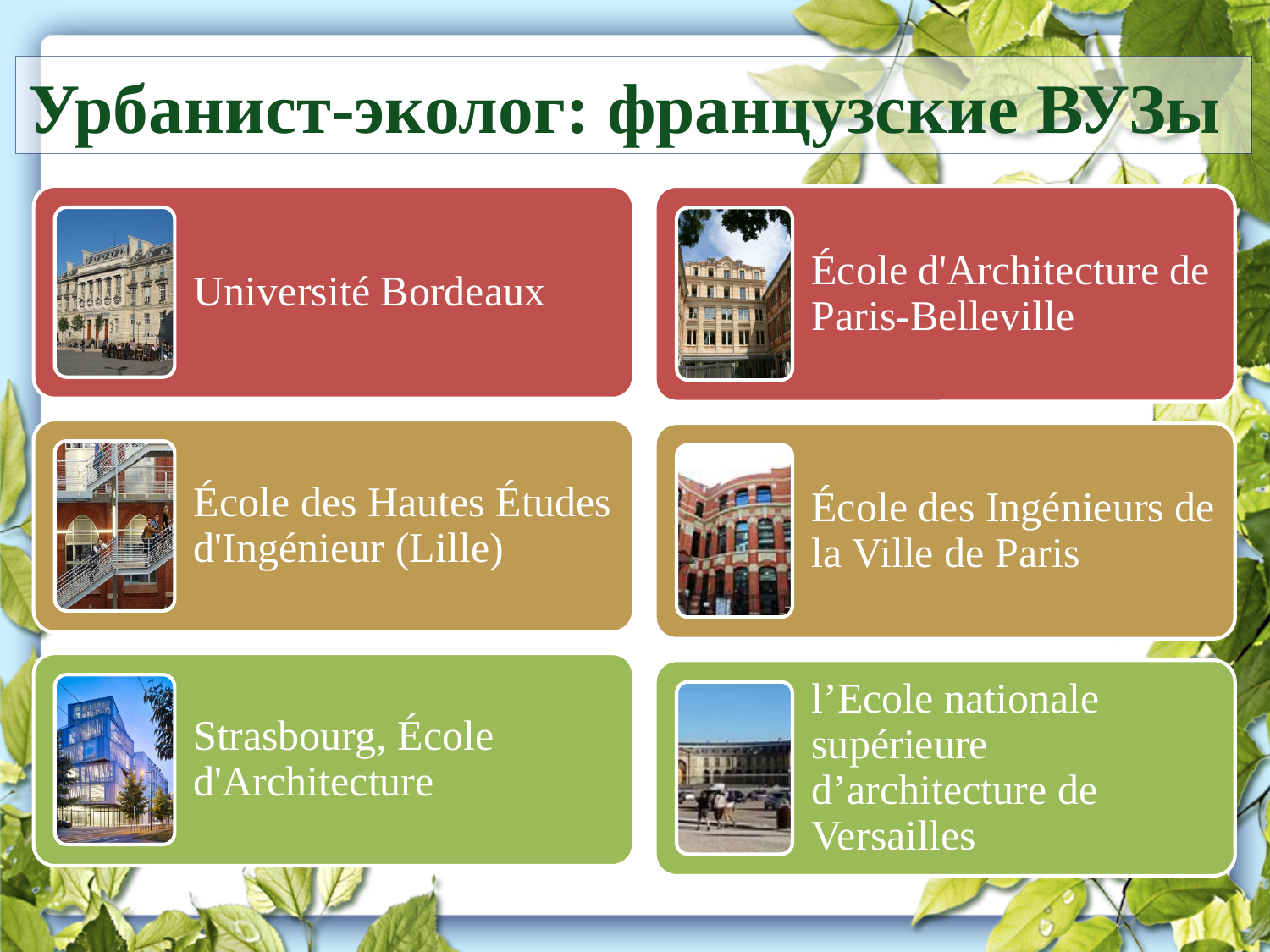

Урбанист-эколог: французские ВУЗы
Université Bordeaux
École des Hautes Études d'Ingénieur (Lille)
Strasbourg, École d'Architecture
École d'Architecture de Paris-Belleville
École des Ingénieurs de la Ville de Paris
l’Ecole nationale supérieure d’architecture de Versailles